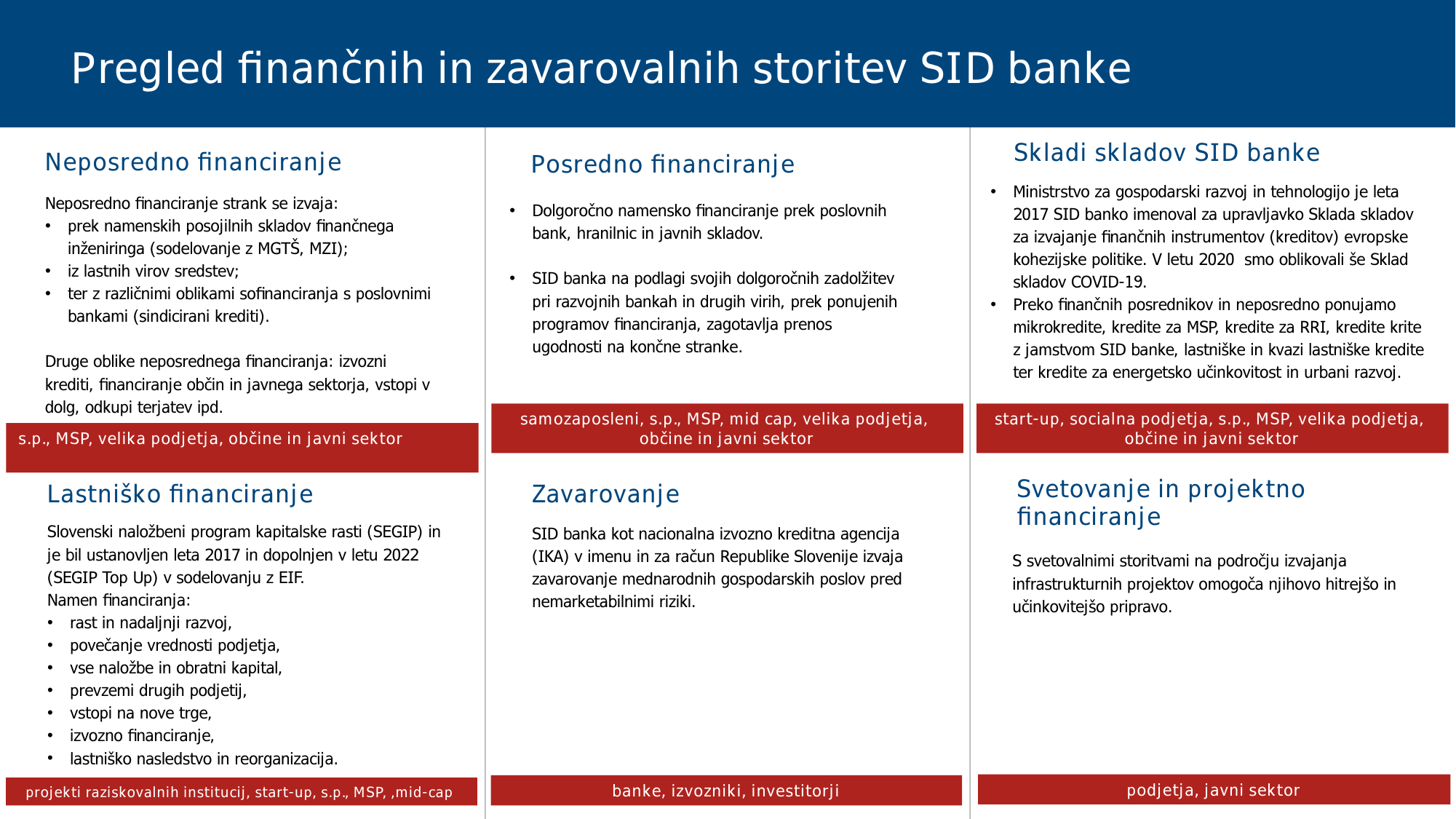

Pregled finančnih in zavarovalnih storitev SID banke
Skladi skladov SID banke
Ministrstvo za gospodarski razvoj in tehnologijo je leta 2017 SID banko imenoval za upravljavko Sklada skladov za izvajanje finančnih instrumentov (kreditov) evropske kohezijske politike. V letu 2020  smo oblikovali še Sklad skladov COVID-19.
Preko finančnih posrednikov in neposredno ponujamo mikrokredite, kredite za MSP, kredite za RRI, kredite krite z jamstvom SID banke, lastniške in kvazi lastniške kredite ter kredite za energetsko učinkovitost in urbani razvoj.
Neposredno financiranje
Neposredno financiranje strank se izvaja:
prek namenskih posojilnih skladov finančnega inženiringa (sodelovanje z MGTŠ, MZI);
iz lastnih virov sredstev;
ter z različnimi oblikami sofinanciranja s poslovnimi bankami (sindicirani krediti).

Druge oblike neposrednega financiranja: izvozni krediti, financiranje občin in javnega sektorja, vstopi v dolg, odkupi terjatev ipd.
Posredno financiranje
Dolgoročno namensko financiranje prek poslovnih bank, hranilnic in javnih skladov.

SID banka na podlagi svojih dolgoročnih zadolžitev pri razvojnih bankah in drugih virih, prek ponujenih programov financiranja, zagotavlja prenos ugodnosti na končne stranke.
samozaposleni, s.p., MSP, mid cap, velika podjetja,
občine in javni sektor
start-up, socialna podjetja, s.p., MSP, velika podjetja,
občine in javni sektor
s.p., MSP, velika podjetja, občine in javni sektor

Svetovanje in projektno financiranje
S svetovalnimi storitvami na področju izvajanja infrastrukturnih projektov omogoča njihovo hitrejšo in učinkovitejšo pripravo.
Lastniško financiranje
Slovenski naložbeni program kapitalske rasti (SEGIP) in je bil ustanovljen leta 2017 in dopolnjen v letu 2022 (SEGIP Top Up) v sodelovanju z EIF.
Namen financiranja:
rast in nadaljnji razvoj,
povečanje vrednosti podjetja,
vse naložbe in obratni kapital,
prevzemi drugih podjetij,
vstopi na nove trge,
izvozno financiranje,
lastniško nasledstvo in reorganizacija.
Zavarovanje
SID banka kot nacionalna izvozno kreditna agencija (IKA) v imenu in za račun Republike Slovenije izvaja zavarovanje mednarodnih gospodarskih poslov pred nemarketabilnimi riziki.
podjetja, javni sektor
banke, izvozniki, investitorji
projekti raziskovalnih institucij, start-up, s.p., MSP, ,mid-cap